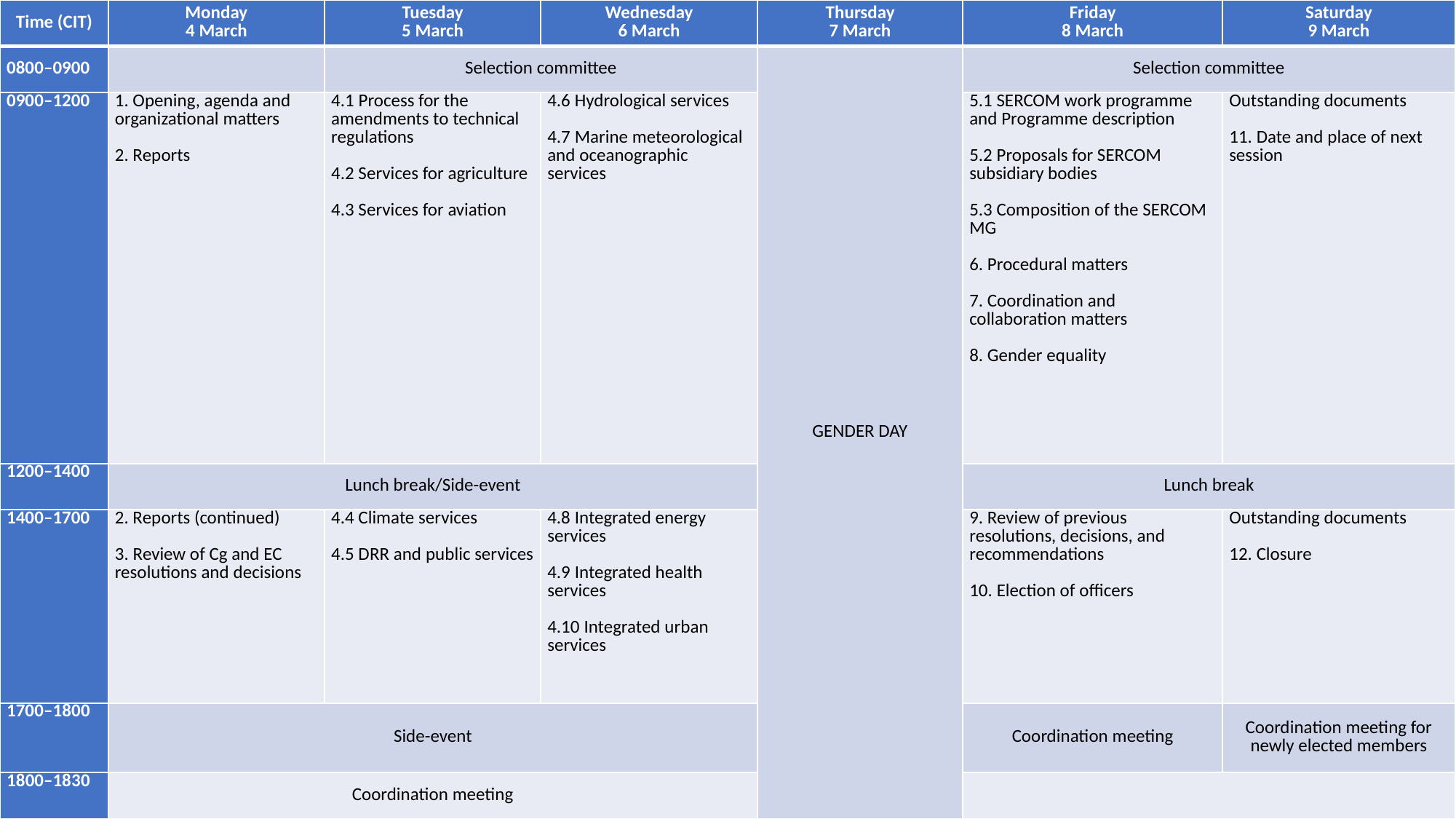

| Time (CIT) | Monday 4 March | Tuesday 5 March | Wednesday 6 March | Thursday 7 March | Friday 8 March | Saturday 9 March |
| --- | --- | --- | --- | --- | --- | --- |
| 0800–0900 |  | Selection committee |  | GENDER DAY | Selection committee |  |
| 0900–1200 | 1. Opening, agenda and organizational matters 2. Reports | 4.1 Process for the amendments to technical regulations  4.2 Services for agriculture 4.3 Services for aviation | 4.6 Hydrological services 4.7 Marine meteorological and oceanographic services |  | 5.1 SERCOM work programme and Programme description 5.2 Proposals for SERCOM subsidiary bodies 5.3 Composition of the SERCOM MG 6. Procedural matters 7. Coordination and collaboration matters 8. Gender equality | Outstanding documents 11. Date and place of next session |
| 1200–1400 | Lunch break/Side-event |  |  |  | Lunch break |  |
| 1400–1700 | 2. Reports (continued) 3. Review of Cg and EC resolutions and decisions | 4.4 Climate services 4.5 DRR and public services | 4.8 Integrated energy services 4.9 Integrated health services 4.10 Integrated urban services |  | 9. Review of previous resolutions, decisions, and recommendations 10. Election of officers | Outstanding documents 12. Closure |
| 1700–1800 | Side-event |  |  |  | Coordination meeting | Coordination meeting for newly elected members |
| 1800–1830 | Coordination meeting |  |  |  |  |  |